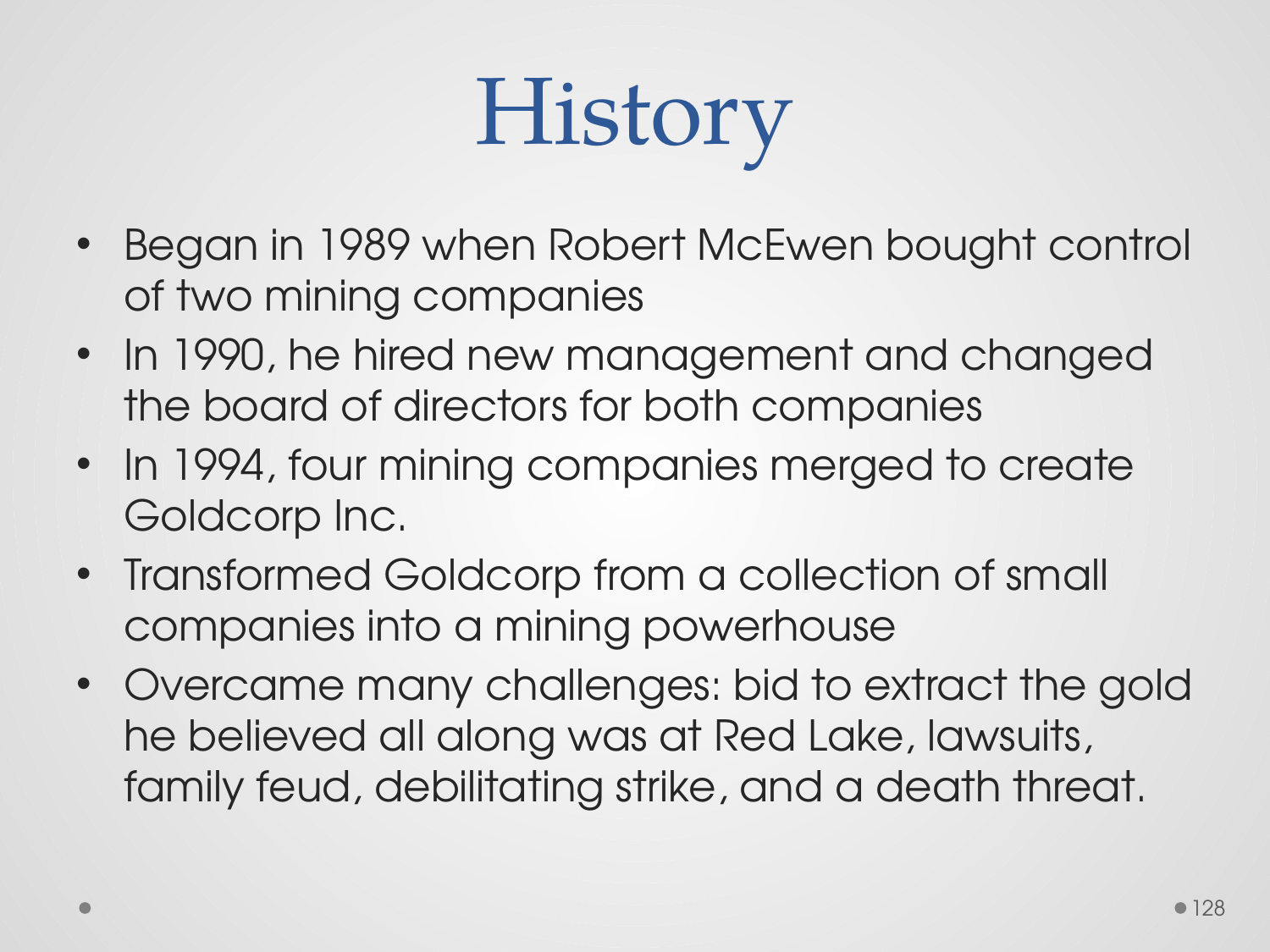

# History
Began in 1989 when Robert McEwen bought control of two mining companies
In 1990, he hired new management and changed the board of directors for both companies
In 1994, four mining companies merged to create Goldcorp Inc.
Transformed Goldcorp from a collection of small companies into a mining powerhouse
Overcame many challenges: bid to extract the gold he believed all along was at Red Lake, lawsuits, family feud, debilitating strike, and a death threat.
128